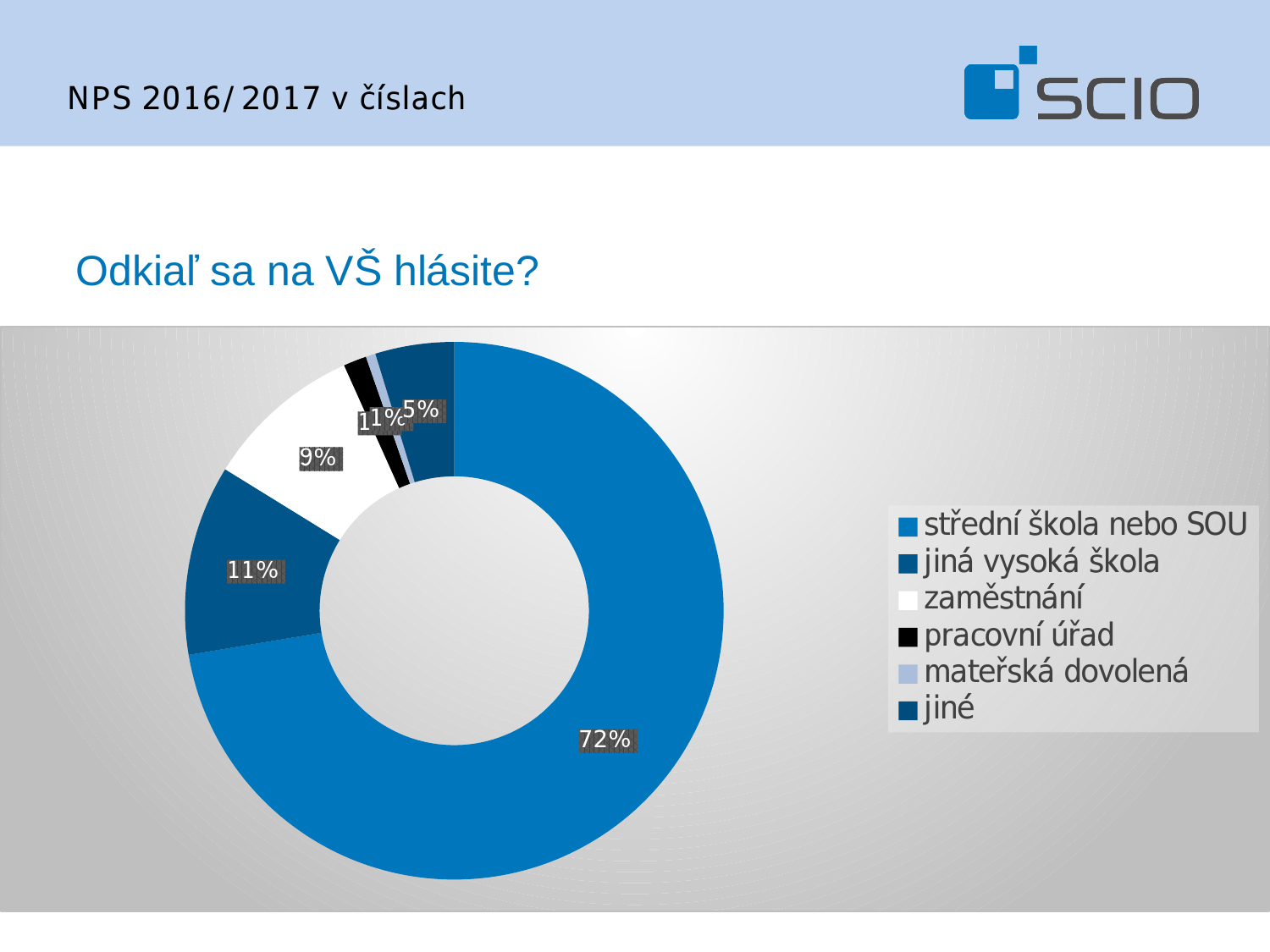

# NPS 2016/2017 v číslach
Odkiaľ sa na VŠ hlásite?

### Chart

| Category |  |
|---|---|
| střední škola nebo SOU | 11974.0 |
| jiná vysoká škola | 1894.0 |
| zaměstnání | 1567.0 |
| pracovní úřad | 230.0 |
| mateřská dovolená | 97.0 |
| jiné | 783.0 |